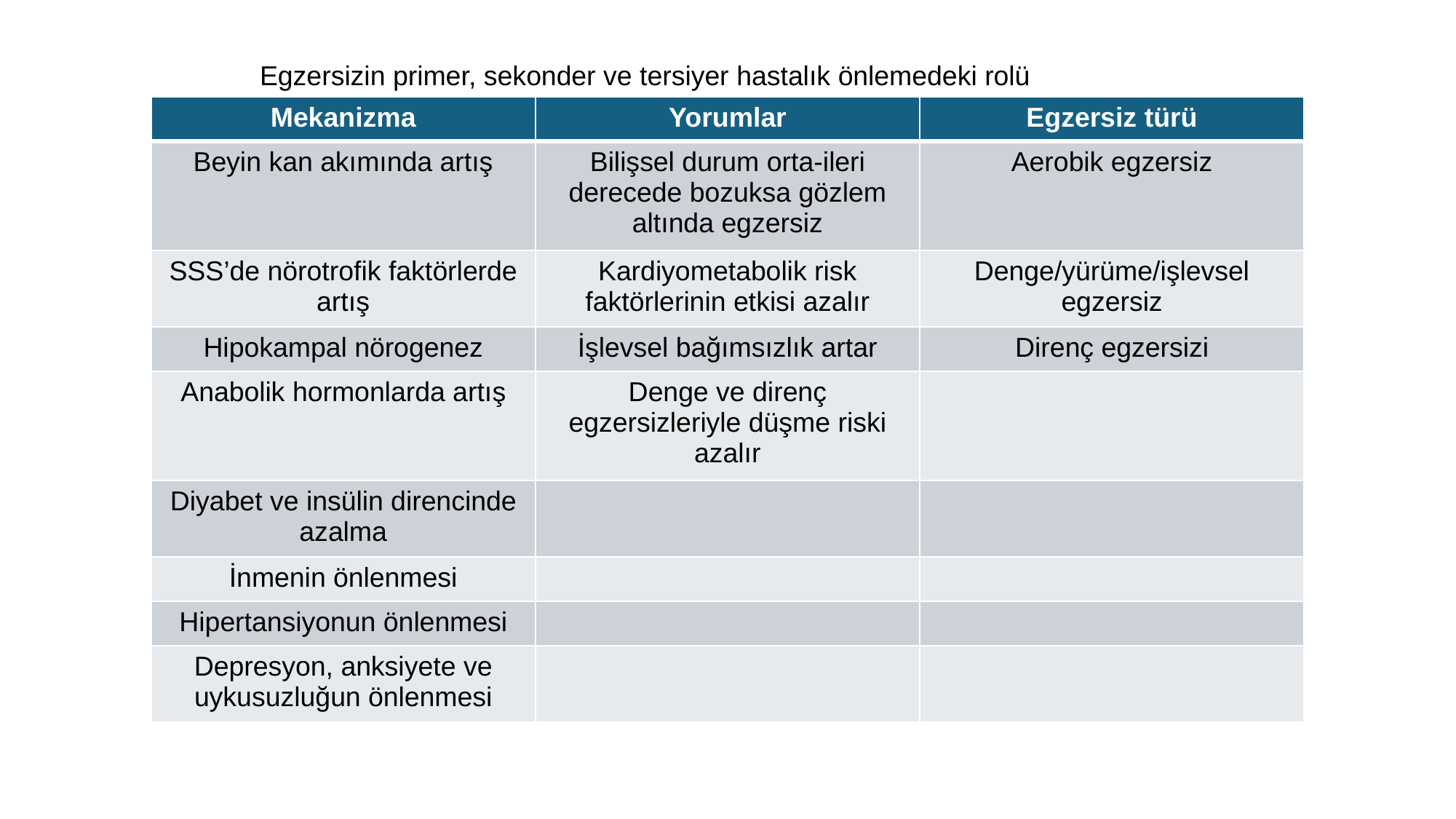

Egzersizin primer, sekonder ve tersiyer hastalık önlemedeki rolü
| Mekanizma | Yorumlar | Egzersiz türü |
| --- | --- | --- |
| Beyin kan akımında artış | Bilişsel durum orta-ileri derecede bozuksa gözlem altında egzersiz | Aerobik egzersiz |
| SSS’de nörotrofik faktörlerde artış | Kardiyometabolik risk faktörlerinin etkisi azalır | Denge/yürüme/işlevsel egzersiz |
| Hipokampal nörogenez | İşlevsel bağımsızlık artar | Direnç egzersizi |
| Anabolik hormonlarda artış | Denge ve direnç egzersizleriyle düşme riski azalır |  |
| Diyabet ve insülin direncinde azalma |  |  |
| İnmenin önlenmesi |  |  |
| Hipertansiyonun önlenmesi |  |  |
| Depresyon, anksiyete ve uykusuzluğun önlenmesi |  |  |